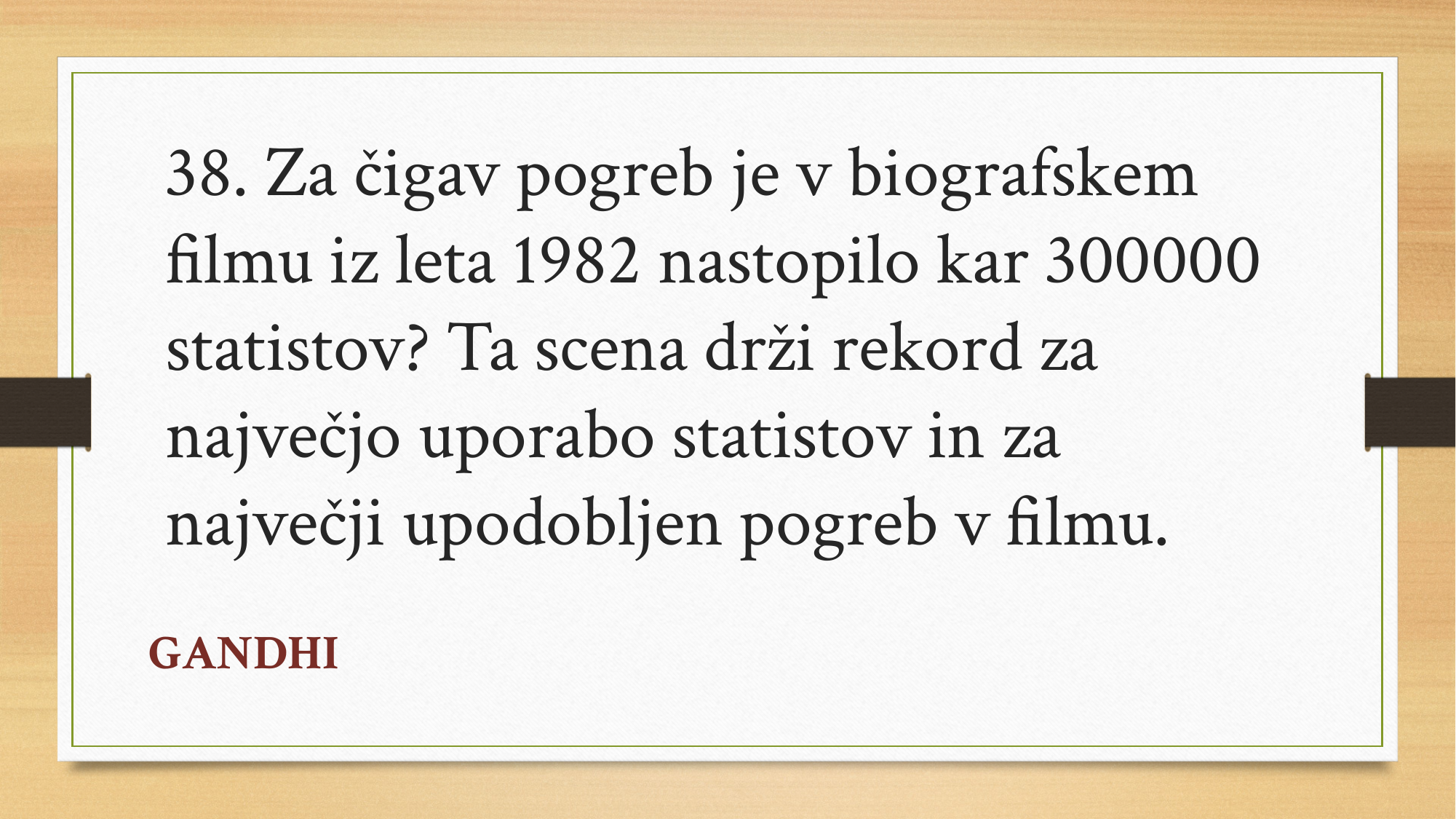

38. Za čigav pogreb je v biografskem filmu iz leta 1982 nastopilo kar 300000 statistov? Ta scena drži rekord za največjo uporabo statistov in za največji upodobljen pogreb v filmu.
GANDHI